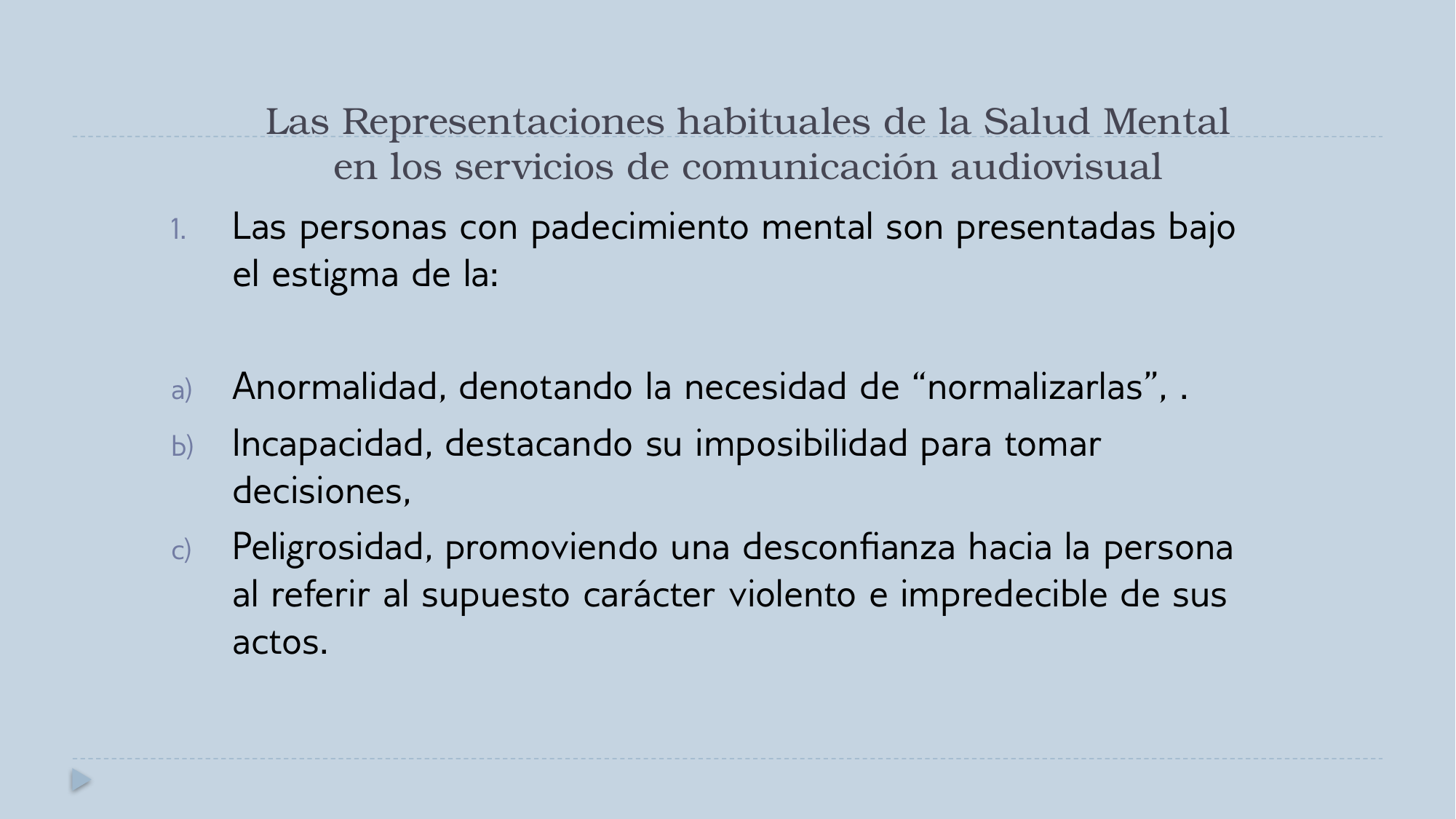

# Las Representaciones habituales de la Salud Mental en los servicios de comunicación audiovisual
Las personas con padecimiento mental son presentadas bajo el estigma de la:

Anormalidad, denotando la necesidad de “normalizarlas”, .
Incapacidad, destacando su imposibilidad para tomar decisiones,
Peligrosidad, promoviendo una desconfianza hacia la persona al referir al supuesto carácter violento e impredecible de sus actos.